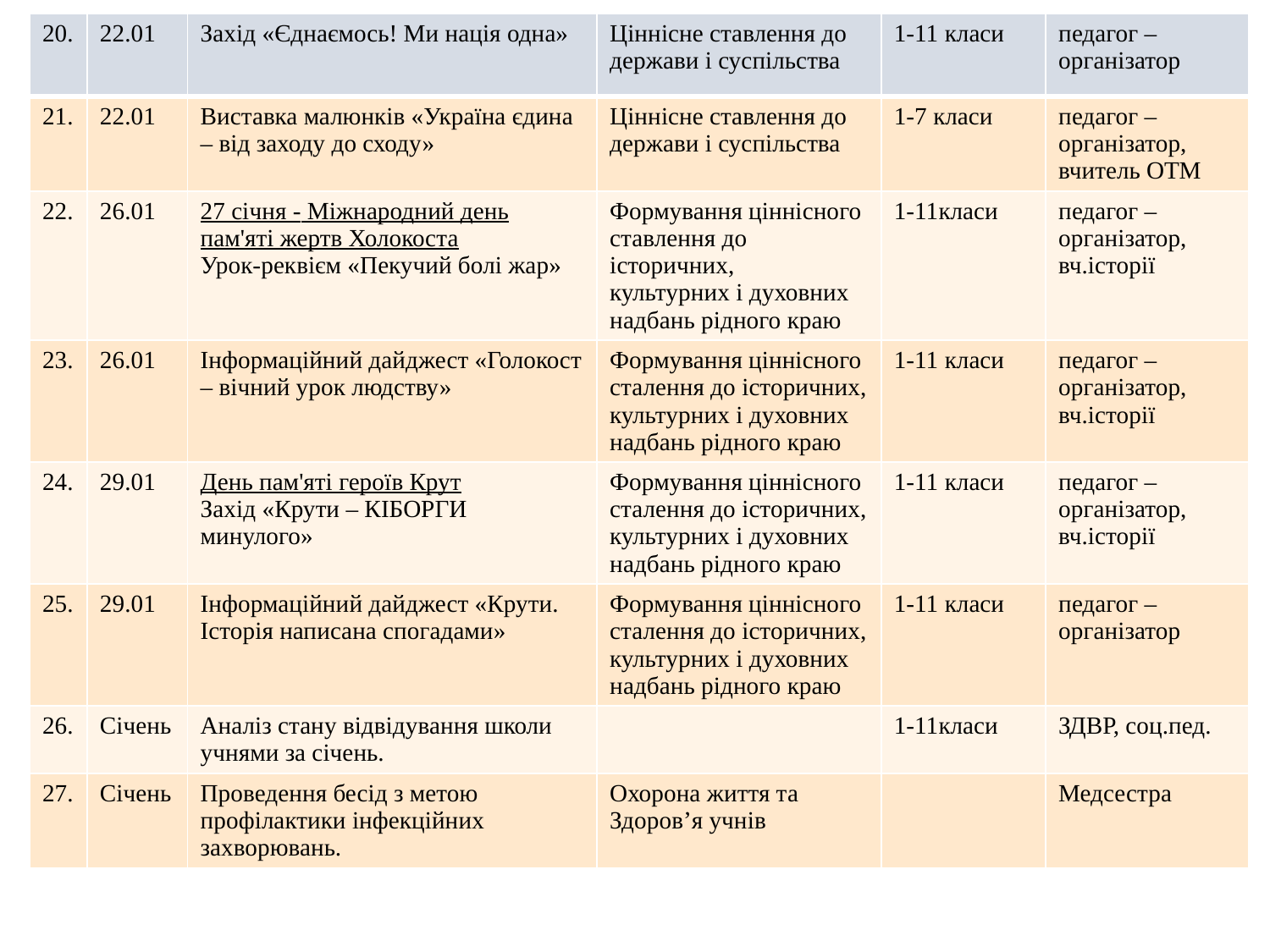

| 20. | 22.01 | Захід «Єднаємось! Ми нація одна» | Ціннісне ставлення до держави і суспільства | 1-11 класи | педагог –організатор |
| --- | --- | --- | --- | --- | --- |
| 21. | 22.01 | Виставка малюнків «Україна єдина – від заходу до сходу» | Ціннісне ставлення до держави і суспільства | 1-7 класи | педагог –організатор, вчитель ОТМ |
| 22. | 26.01 | 27 січня - Міжнародний день пам'яті жертв Холокоста Урок-реквієм «Пекучий болі жар» | Формування ціннісного ставлення до історичних, культурних і духовних надбань рідного краю | 1-11класи | педагог –організатор, вч.історії |
| 23. | 26.01 | Інформаційний дайджест «Голокост – вічний урок людству» | Формування ціннісного сталення до історичних, культурних і духовних надбань рідного краю | 1-11 класи | педагог –організатор, вч.історії |
| 24. | 29.01 | День пам'яті героїв Крут Захід «Крути – КІБОРГИ минулого» | Формування ціннісного сталення до історичних, культурних і духовних надбань рідного краю | 1-11 класи | педагог –організатор, вч.історії |
| 25. | 29.01 | Інформаційний дайджест «Крути. Історія написана спогадами» | Формування ціннісного сталення до історичних, культурних і духовних надбань рідного краю | 1-11 класи | педагог –організатор |
| 26. | Січень | Аналіз стану відвідування школи учнями за січень. |  | 1-11класи | ЗДВР, соц.пед. |
| 27. | Січень | Проведення бесід з метою профілактики інфекційних захворювань. | Охорона життя та Здоров’я учнів |  | Медсестра |